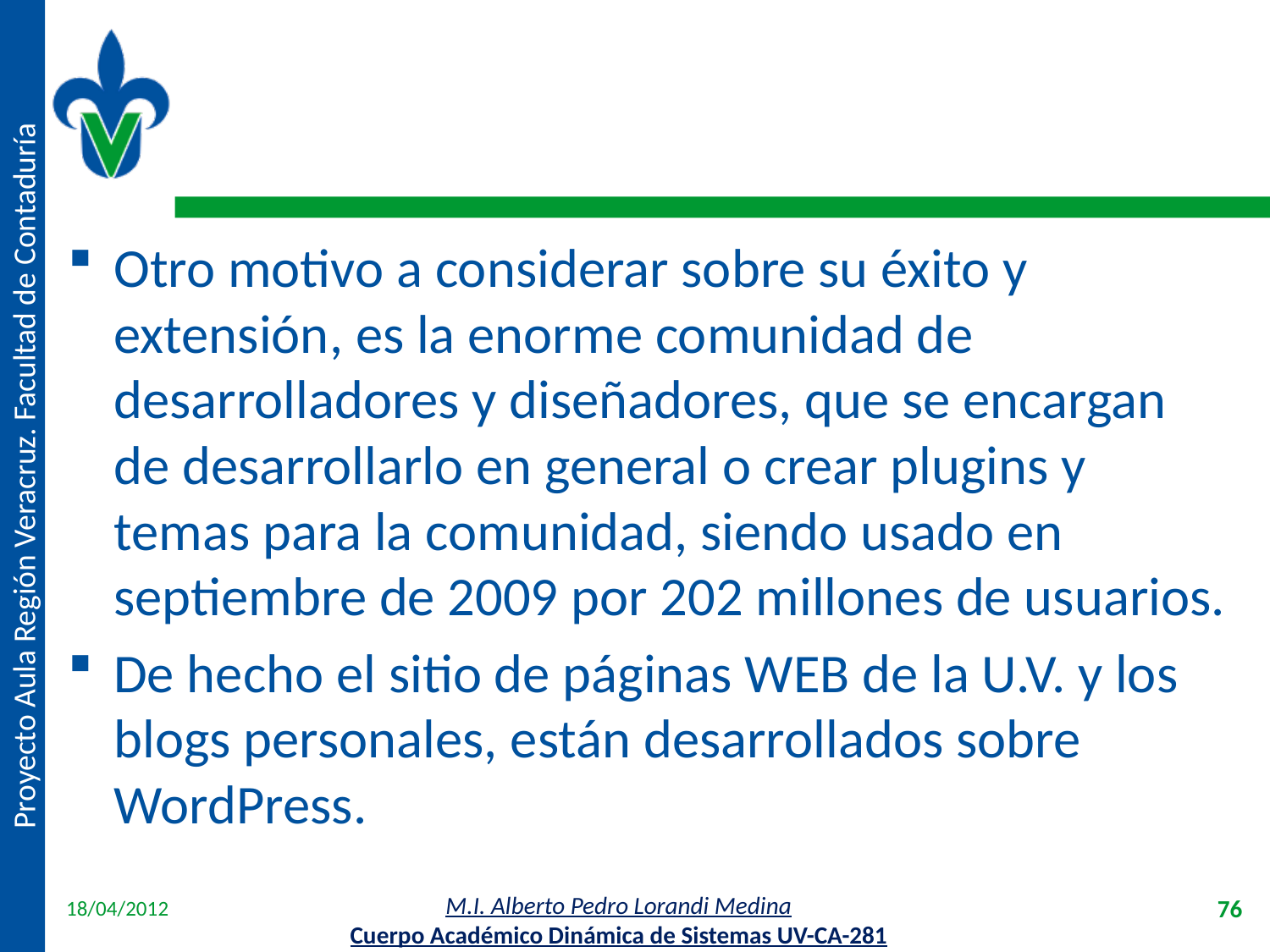

#
Otro motivo a considerar sobre su éxito y extensión, es la enorme comunidad de desarrolladores y diseñadores, que se encargan de desarrollarlo en general o crear plugins y temas para la comunidad, siendo usado en septiembre de 2009 por 202 millones de usuarios.
De hecho el sitio de páginas WEB de la U.V. y los blogs personales, están desarrollados sobre WordPress.
18/04/2012
76